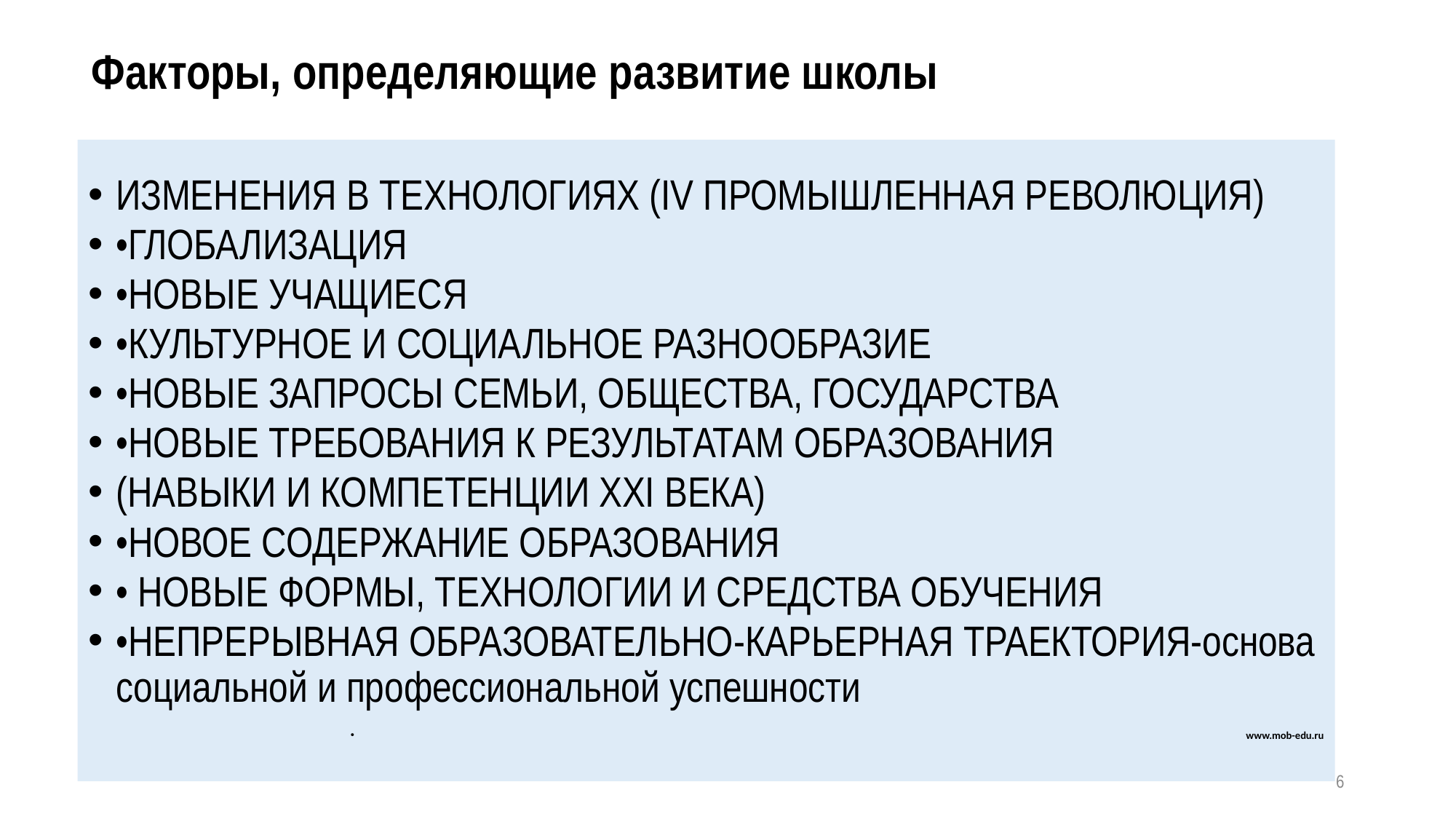

# Факторы, определяющие развитие школы

ИЗМЕНЕНИЯ В ТЕХНОЛОГИЯХ (IV ПРОМЫШЛЕННАЯ РЕВОЛЮЦИЯ)
•ГЛОБАЛИЗАЦИЯ
•НОВЫЕ УЧАЩИЕСЯ
•КУЛЬТУРНОЕ И СОЦИАЛЬНОЕ РАЗНООБРАЗИЕ
•НОВЫЕ ЗАПРОСЫ СЕМЬИ, ОБЩЕСТВА, ГОСУДАРСТВА
•НОВЫЕ ТРЕБОВАНИЯ К РЕЗУЛЬТАТАМ ОБРАЗОВАНИЯ
(НАВЫКИ И КОМПЕТЕНЦИИ XXI ВЕКА)
•НОВОЕ СОДЕРЖАНИЕ ОБРАЗОВАНИЯ
• НОВЫЕ ФОРМЫ, ТЕХНОЛОГИИ И СРЕДСТВА ОБУЧЕНИЯ
•НЕПРЕРЫВНАЯ ОБРАЗОВАТЕЛЬНО-КАРЬЕРНАЯ ТРАЕКТОРИЯ-основа социальной и профессиональной успешности

www.mob-edu.ru
6